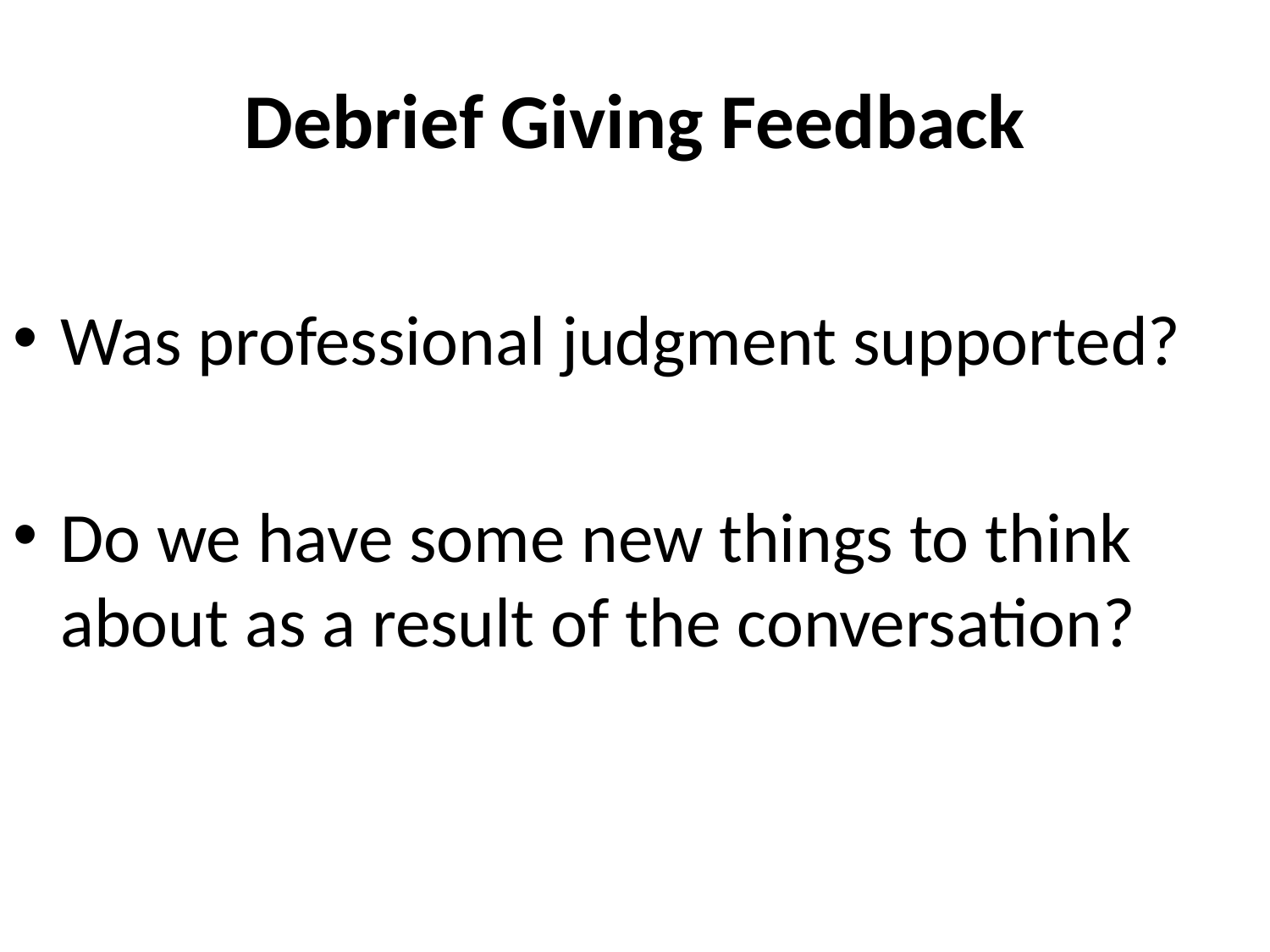

# Debrief Giving Feedback

Was professional judgment supported?

Do we have some new things to think about as a result of the conversation?